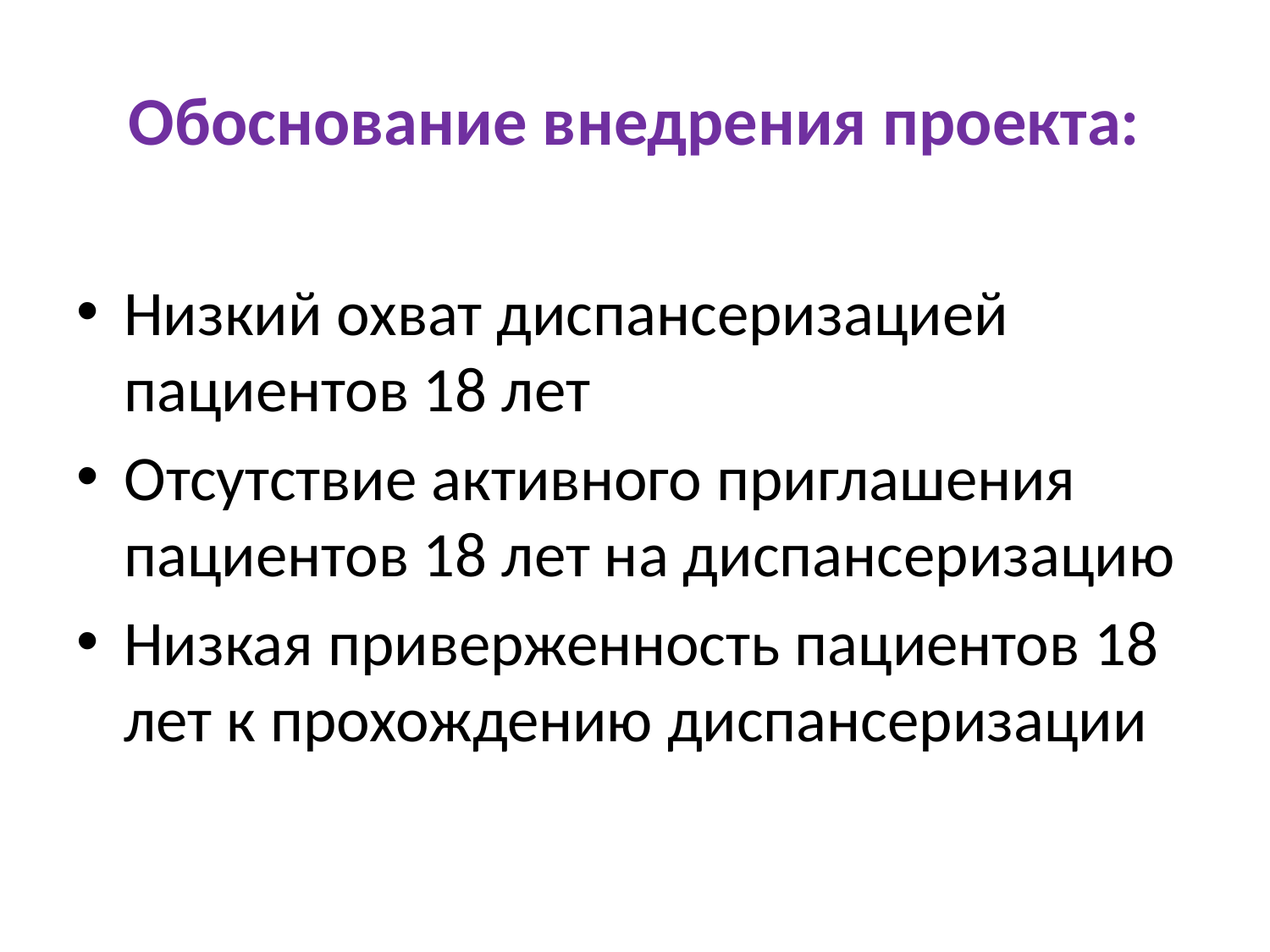

# Обоснование внедрения проекта:
Низкий охват диспансеризацией пациентов 18 лет
Отсутствие активного приглашения пациентов 18 лет на диспансеризацию
Низкая приверженность пациентов 18 лет к прохождению диспансеризации